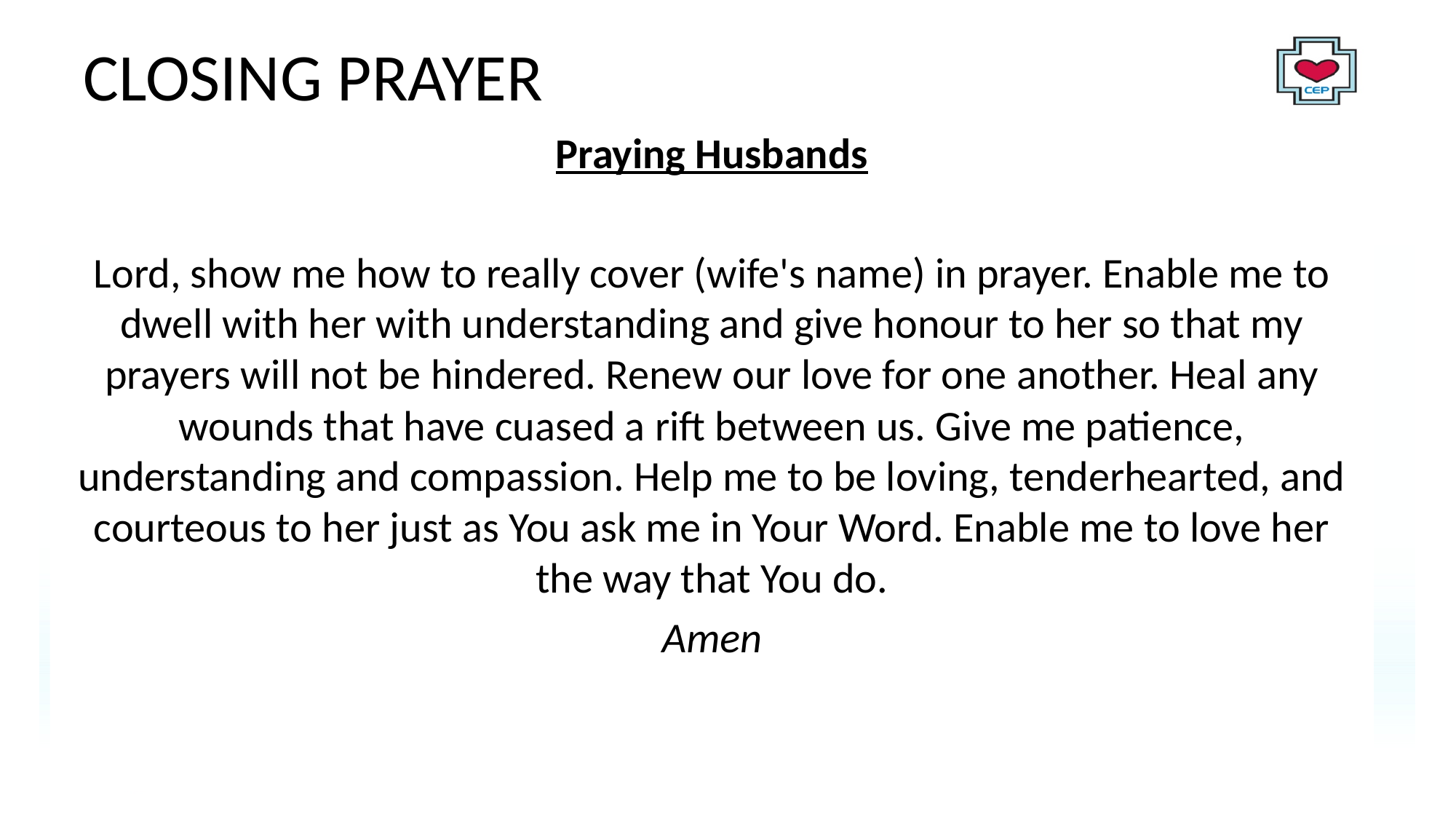

# CLOSING PRAYER
Praying Husbands

Lord, show me how to really cover (wife's name) in prayer. Enable me to dwell with her with understanding and give honour to her so that my prayers will not be hindered. Renew our love for one another. Heal any wounds that have cuased a rift between us. Give me patience, understanding and compassion. Help me to be loving, tenderhearted, and courteous to her just as You ask me in Your Word. Enable me to love her the way that You do.
Amen